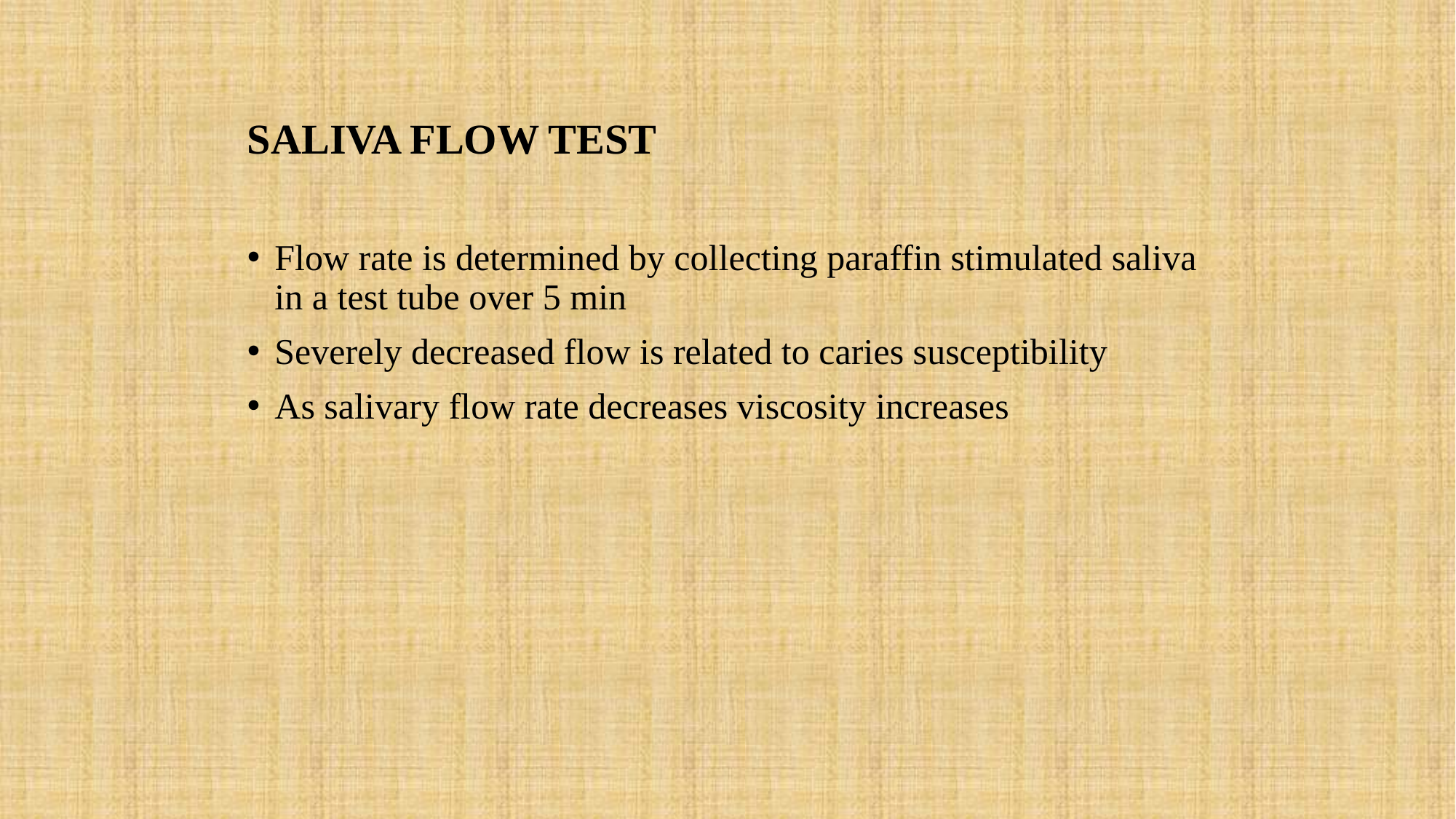

SALIVA FLOW TEST

Flow rate is determined by collecting paraffin stimulated saliva in a test tube over 5 min
Severely decreased flow is related to caries susceptibility
As salivary flow rate decreases viscosity increases